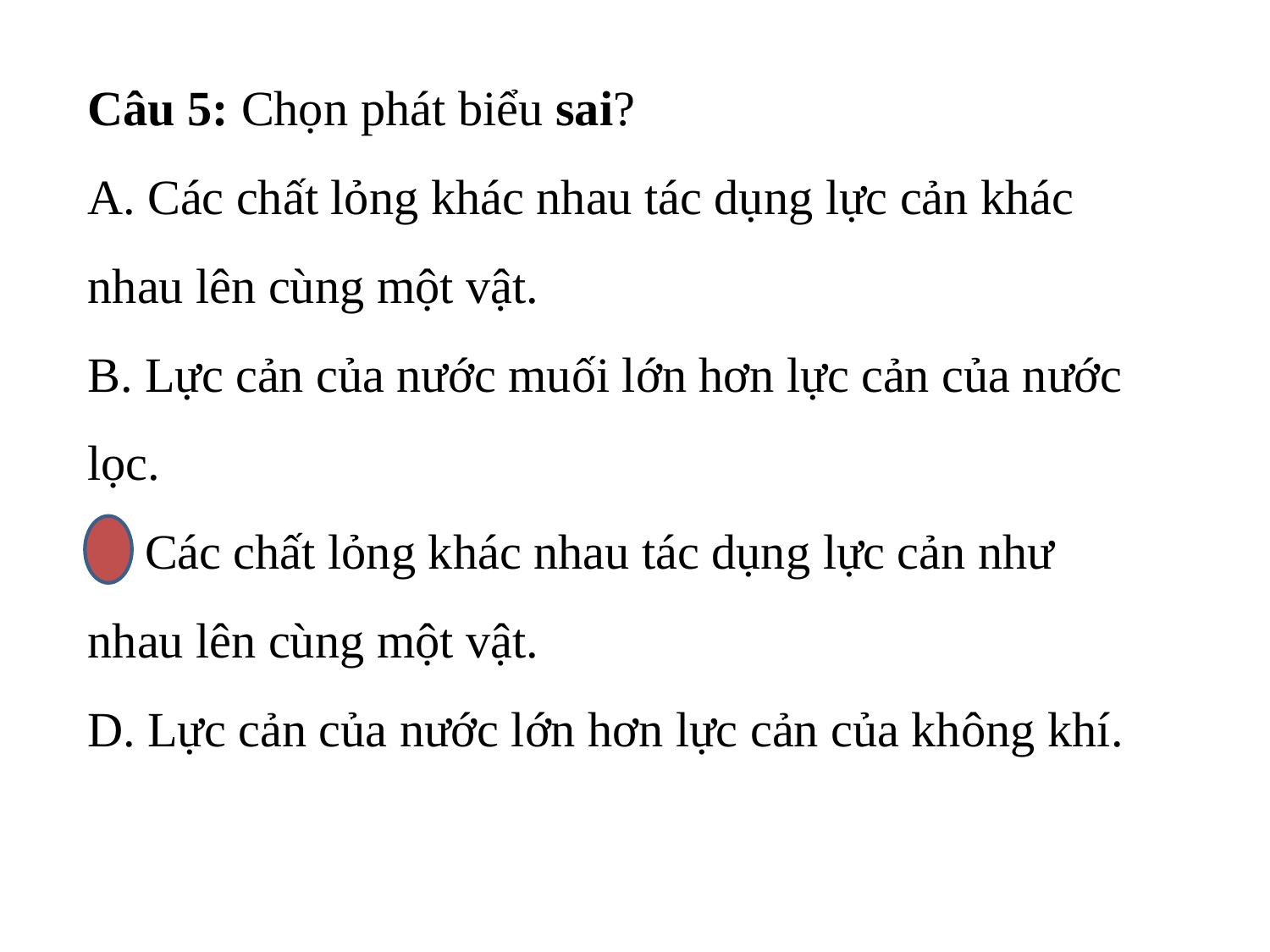

Câu 5: Chọn phát biểu sai?
A. Các chất lỏng khác nhau tác dụng lực cản khác nhau lên cùng một vật.
B. Lực cản của nước muối lớn hơn lực cản của nước lọc.
C. Các chất lỏng khác nhau tác dụng lực cản như nhau lên cùng một vật.
D. Lực cản của nước lớn hơn lực cản của không khí.